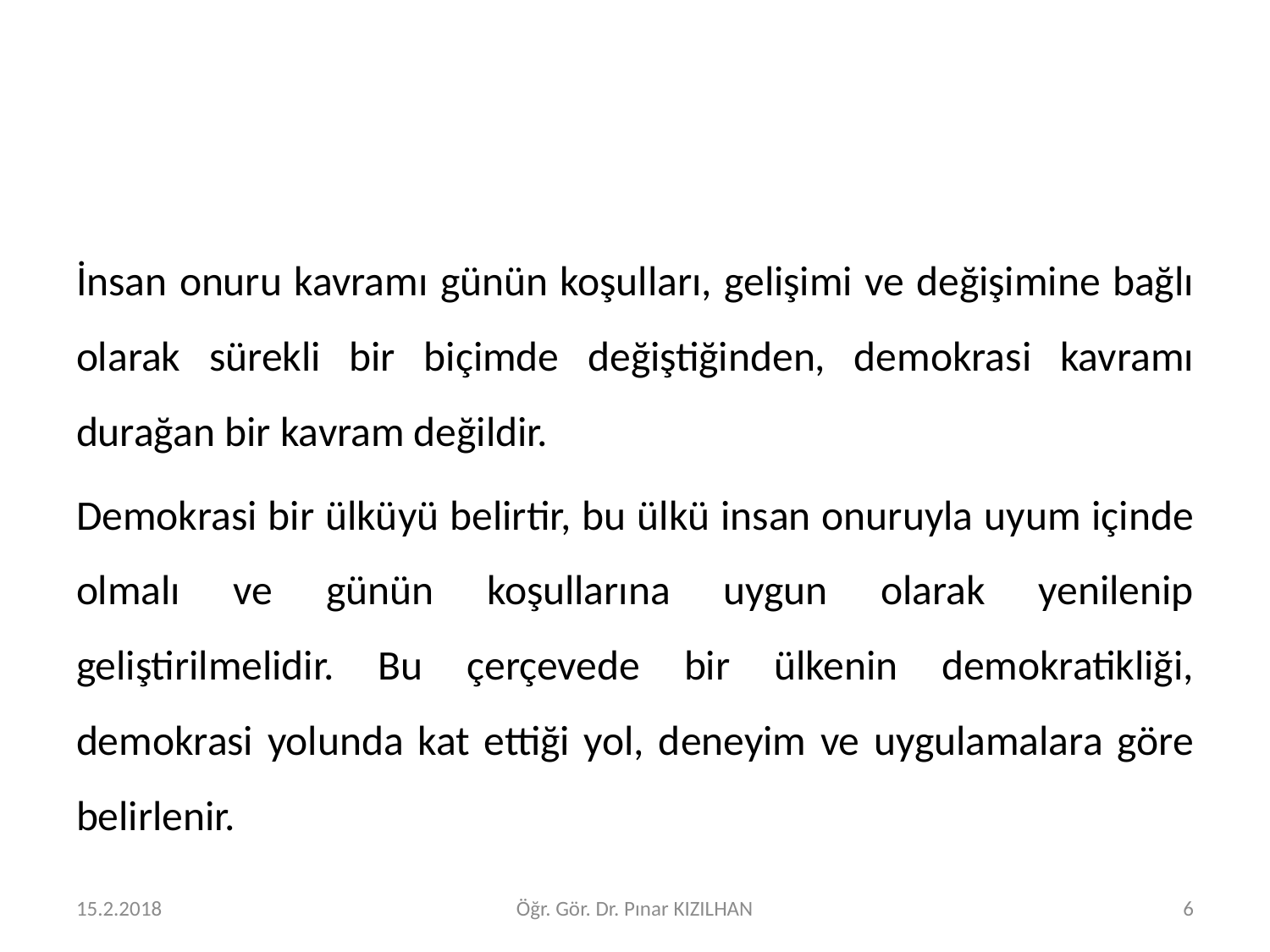

#
İnsan onuru kavramı günün koşulları, gelişimi ve değişimine bağlı olarak sürekli bir biçimde değiştiğinden, demokrasi kavramı durağan bir kavram değildir.
Demokrasi bir ülküyü belirtir, bu ülkü insan onuruyla uyum içinde olmalı ve günün koşullarına uygun olarak yenilenip geliştirilmelidir. Bu çerçevede bir ülkenin demokratikliği, demokrasi yolunda kat ettiği yol, deneyim ve uygulamalara göre belirlenir.
15.2.2018
Öğr. Gör. Dr. Pınar KIZILHAN
6